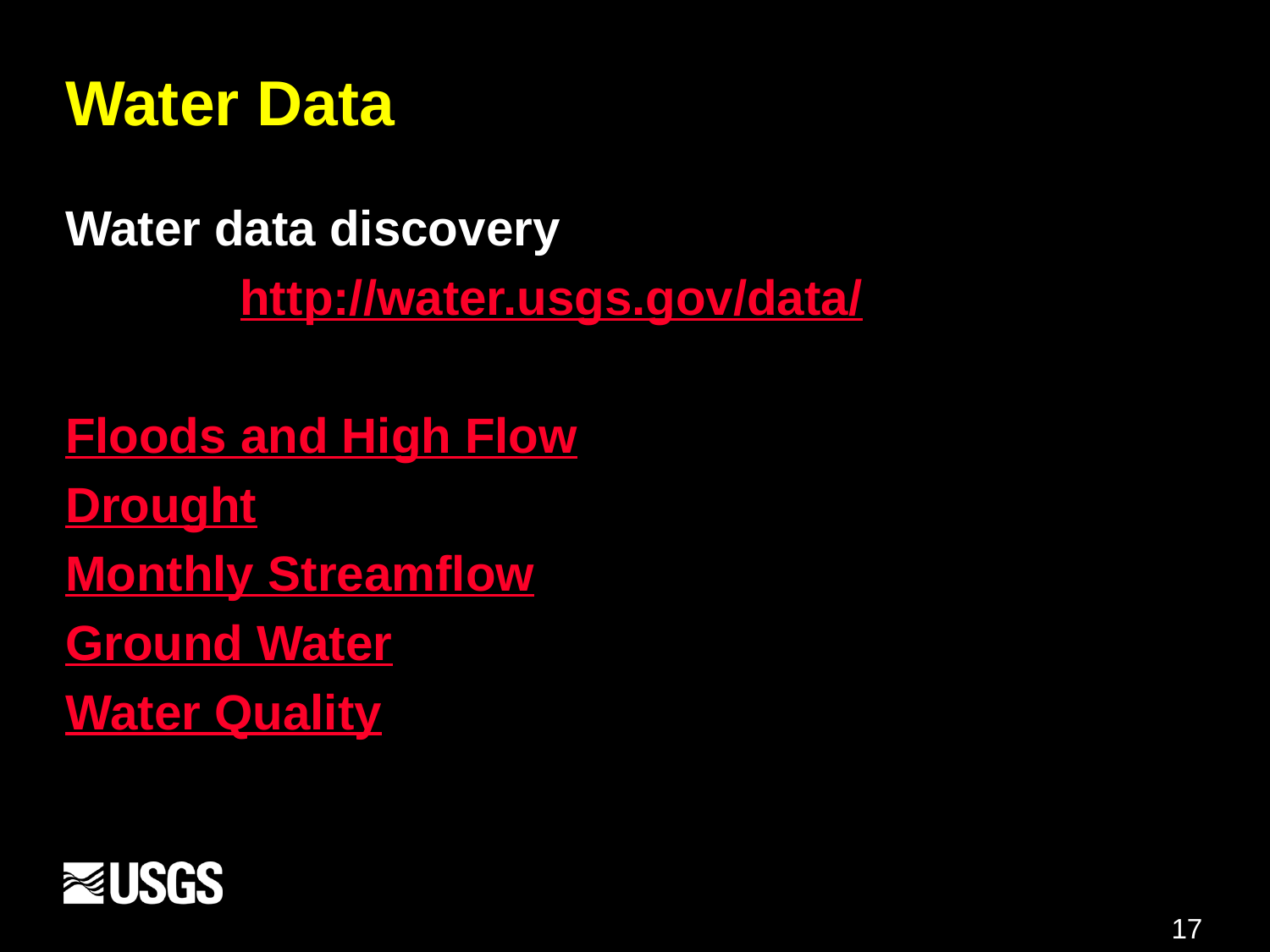

# Water Data
Water data discovery
		http://water.usgs.gov/data/

Floods and High Flow
Drought
Monthly Streamflow
Ground Water
Water Quality